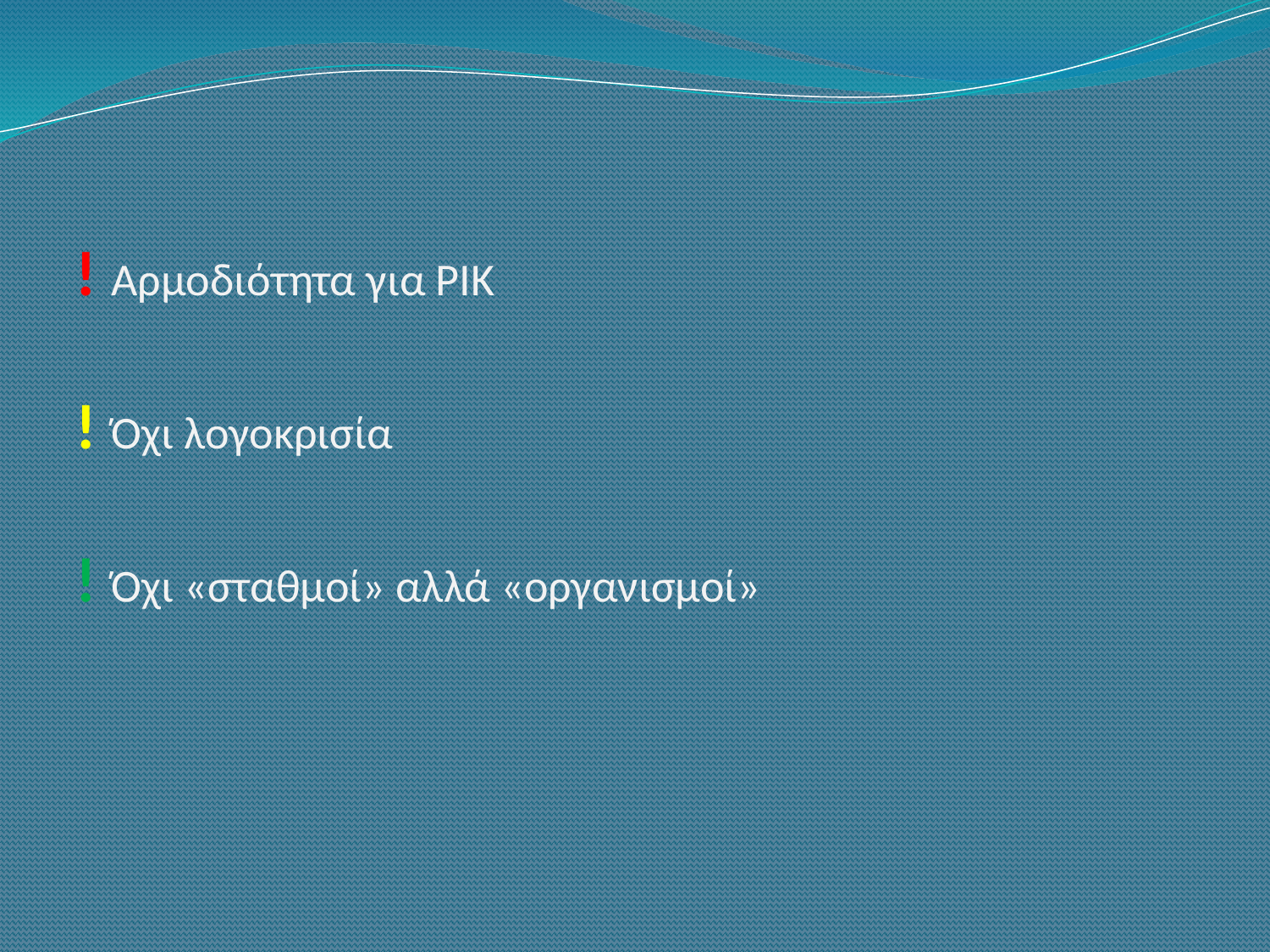

! Αρμοδιότητα για ΡΙΚ

! Όχι λογοκρισία

! Όχι «σταθμοί» αλλά «οργανισμοί»